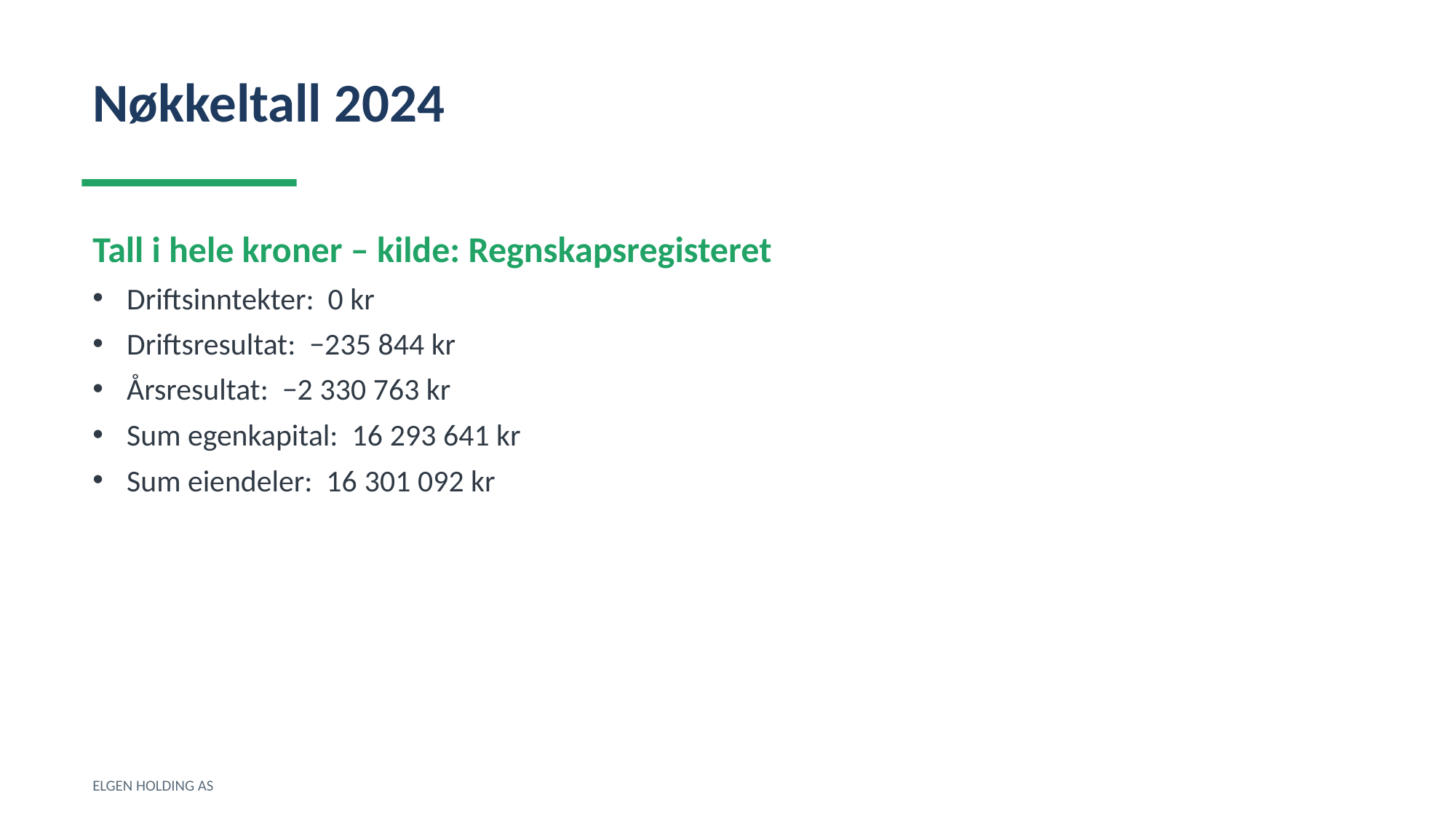

Nøkkeltall 2024

Tall i hele kroner – kilde: Regnskapsregisteret
Driftsinntekter:  0 kr
Driftsresultat:  −235 844 kr
Årsresultat:  −2 330 763 kr
Sum egenkapital:  16 293 641 kr
Sum eiendeler:  16 301 092 kr
ELGEN HOLDING AS